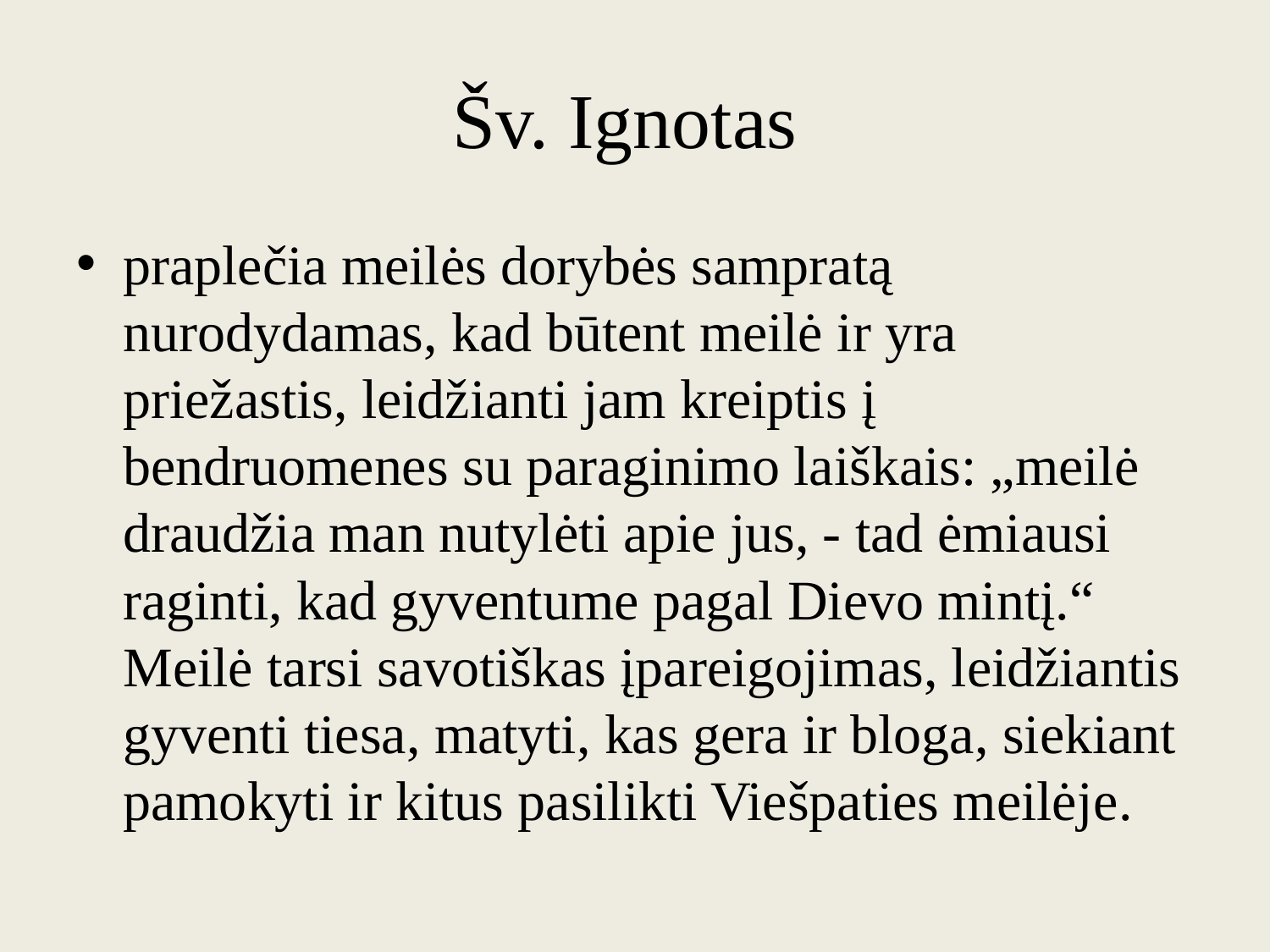

# Šv. Ignotas
praplečia meilės dorybės sampratą  nurodydamas, kad būtent meilė ir yra priežastis, leidžianti jam kreiptis į bendruomenes su paraginimo laiškais: „meilė draudžia man nutylėti apie jus, - tad ėmiausi raginti, kad gyventume pagal Dievo mintį.“ Meilė tarsi savotiškas įpareigojimas, leidžiantis gyventi tiesa, matyti, kas gera ir bloga, siekiant pamokyti ir kitus pasilikti Viešpaties meilėje.